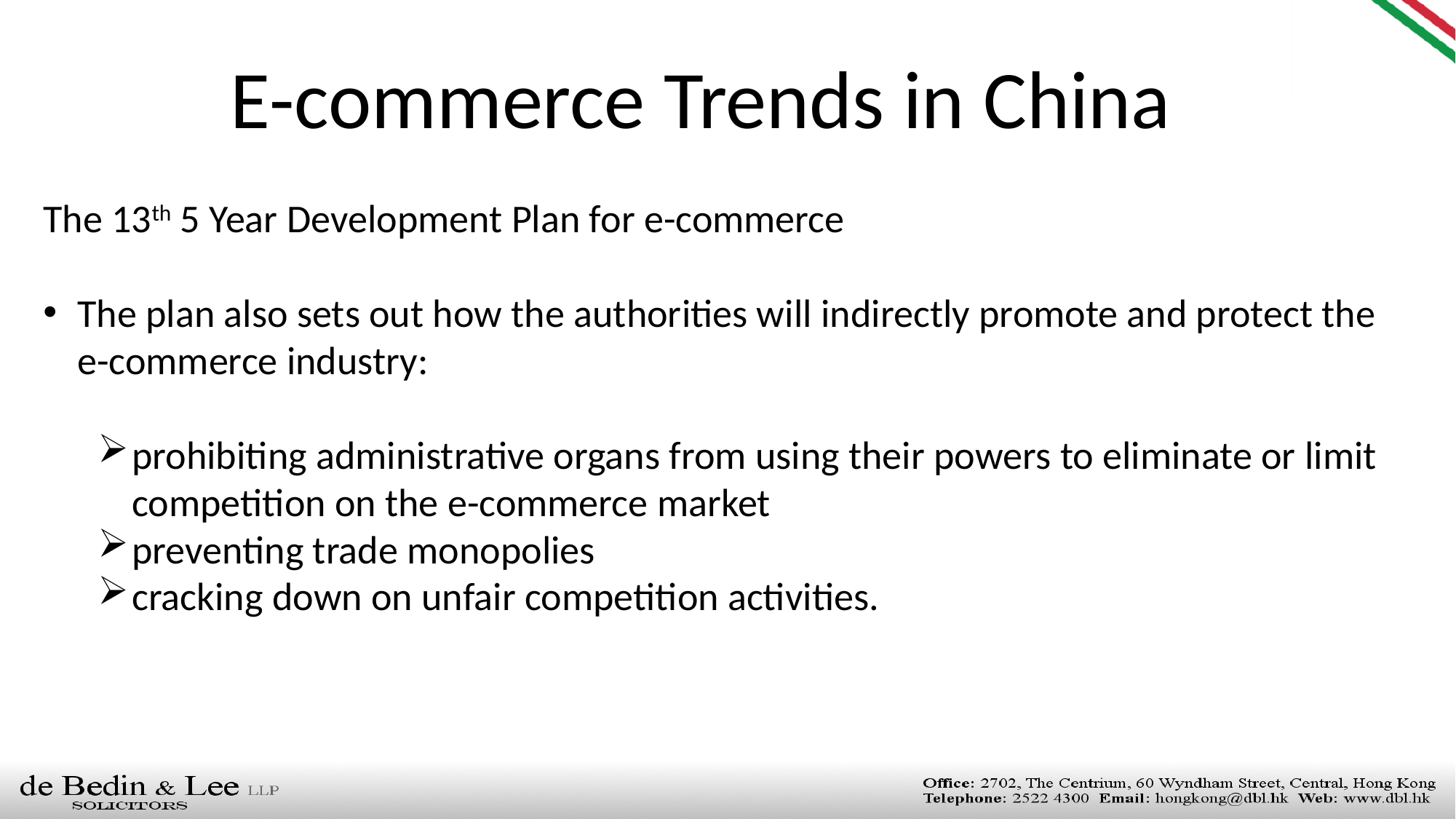

E-commerce Trends in China
The 13th 5 Year Development Plan for e-commerce

The plan also sets out how the authorities will indirectly promote and protect the e-commerce industry:

prohibiting administrative organs from using their powers to eliminate or limit competition on the e-commerce market
preventing trade monopolies
cracking down on unfair competition activities.